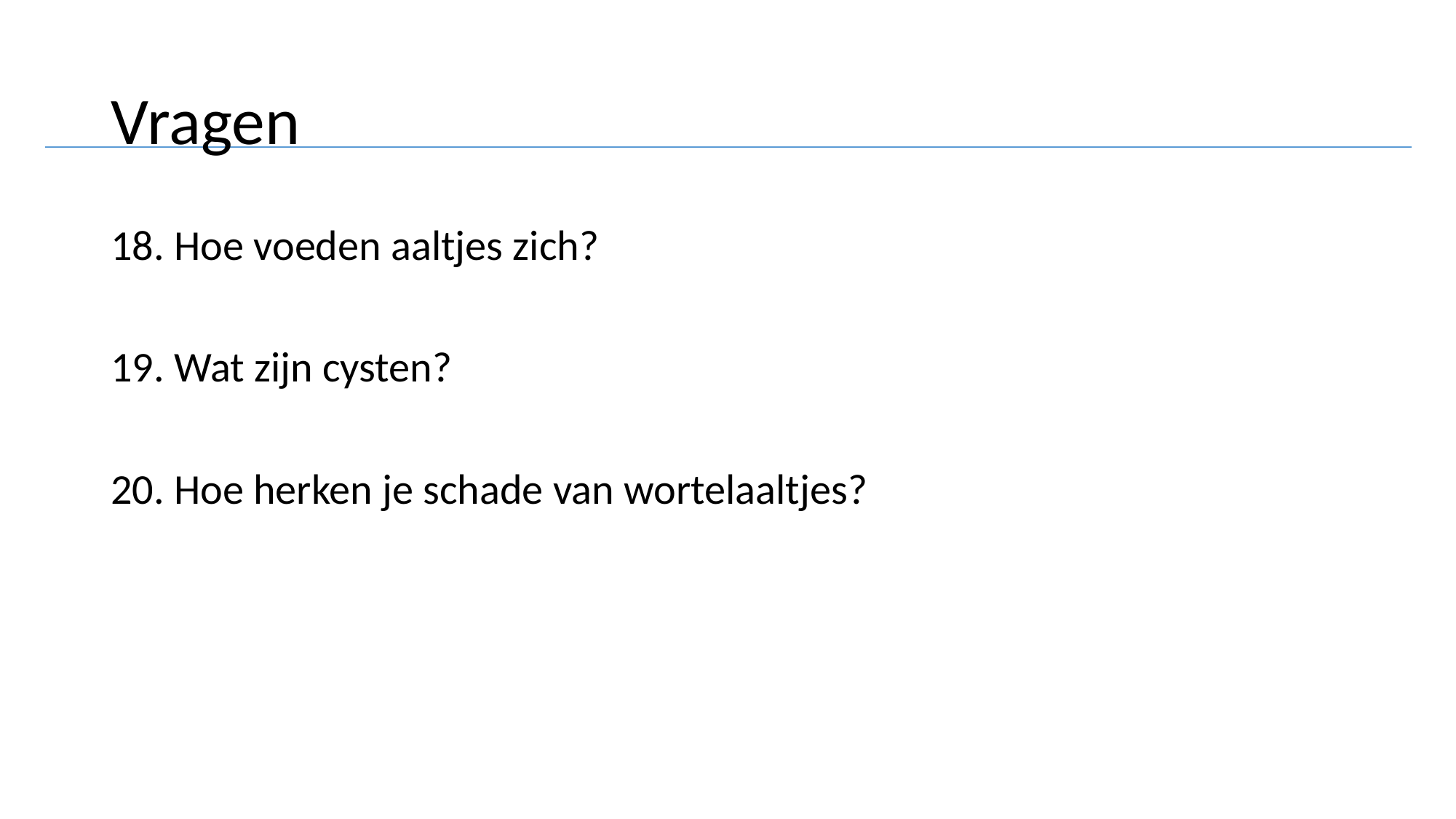

# Vragen
18. Hoe voeden aaltjes zich?

19. Wat zijn cysten?

20. Hoe herken je schade van wortelaaltjes?